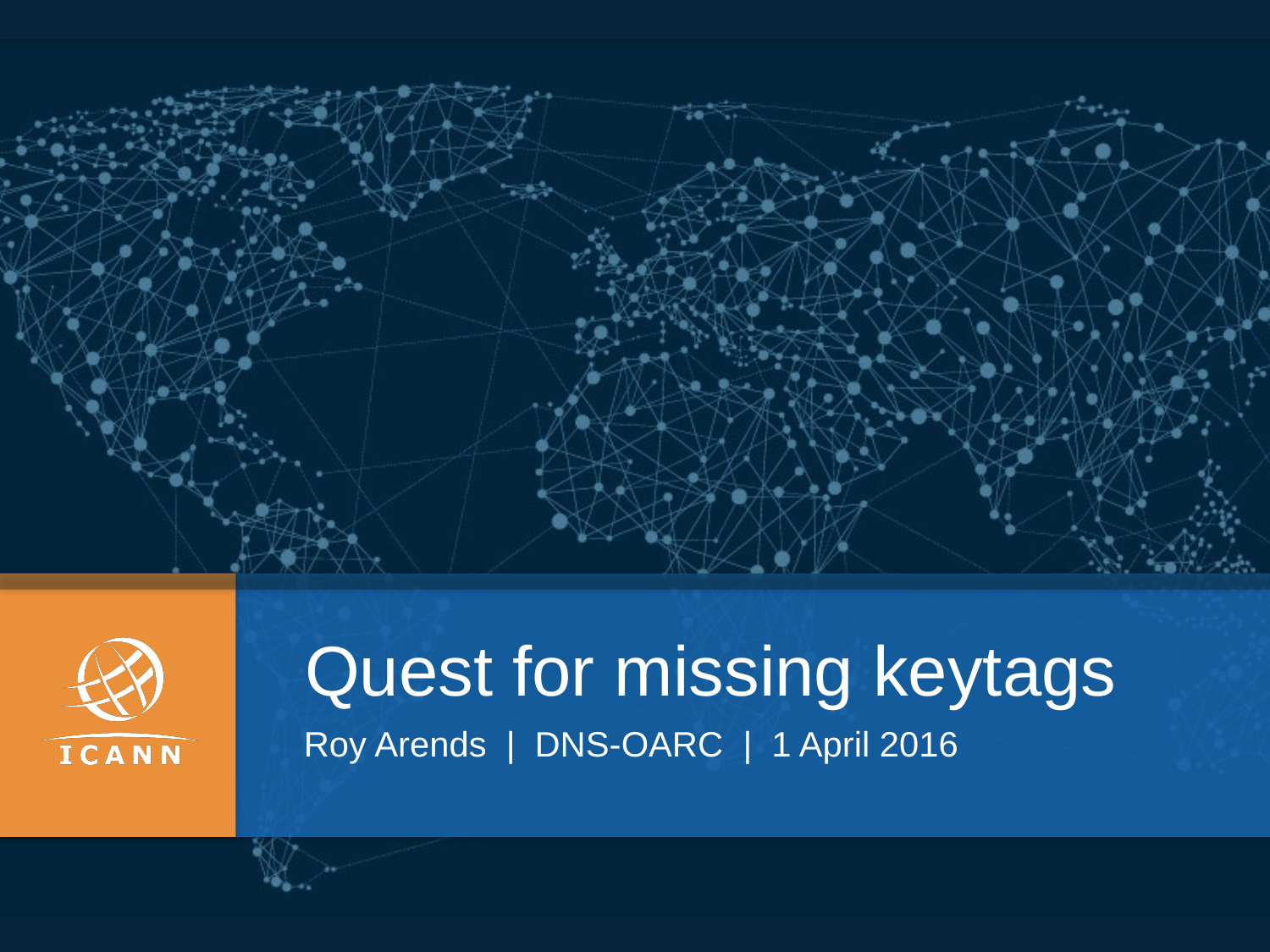

Quest for missing keytags
Roy Arends  |  DNS-OARC  |  1 April 2016